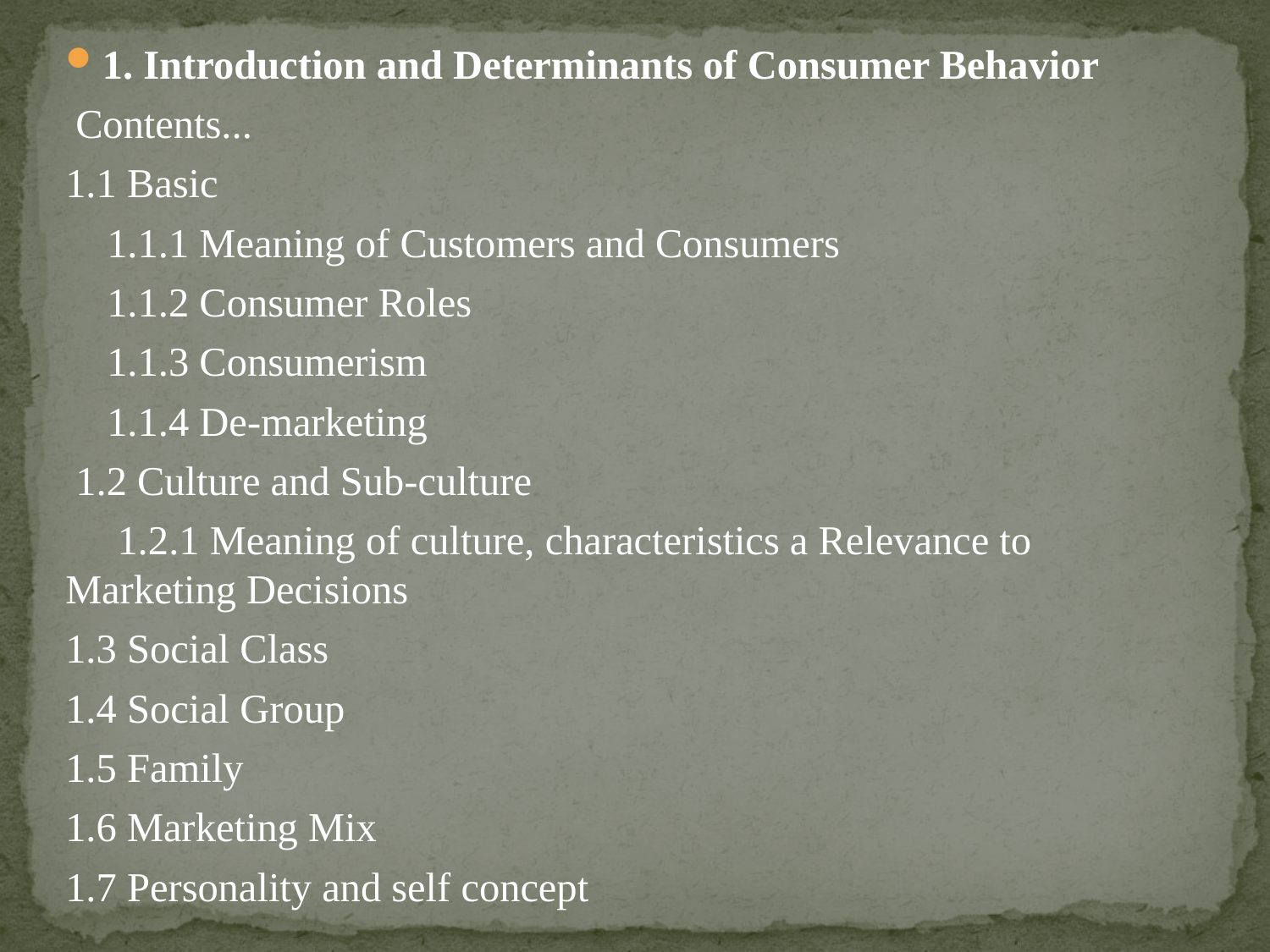

1. Introduction and Determinants of Consumer Behavior
 Contents...
1.1 Basic
    1.1.1 Meaning of Customers and Consumers
    1.1.2 Consumer Roles
    1.1.3 Consumerism
    1.1.4 De-marketing
 1.2 Culture and Sub-culture
     1.2.1 Meaning of culture, characteristics a Relevance to        Marketing Decisions
1.3 Social Class
1.4 Social Group
1.5 Family
1.6 Marketing Mix
1.7 Personality and self concept